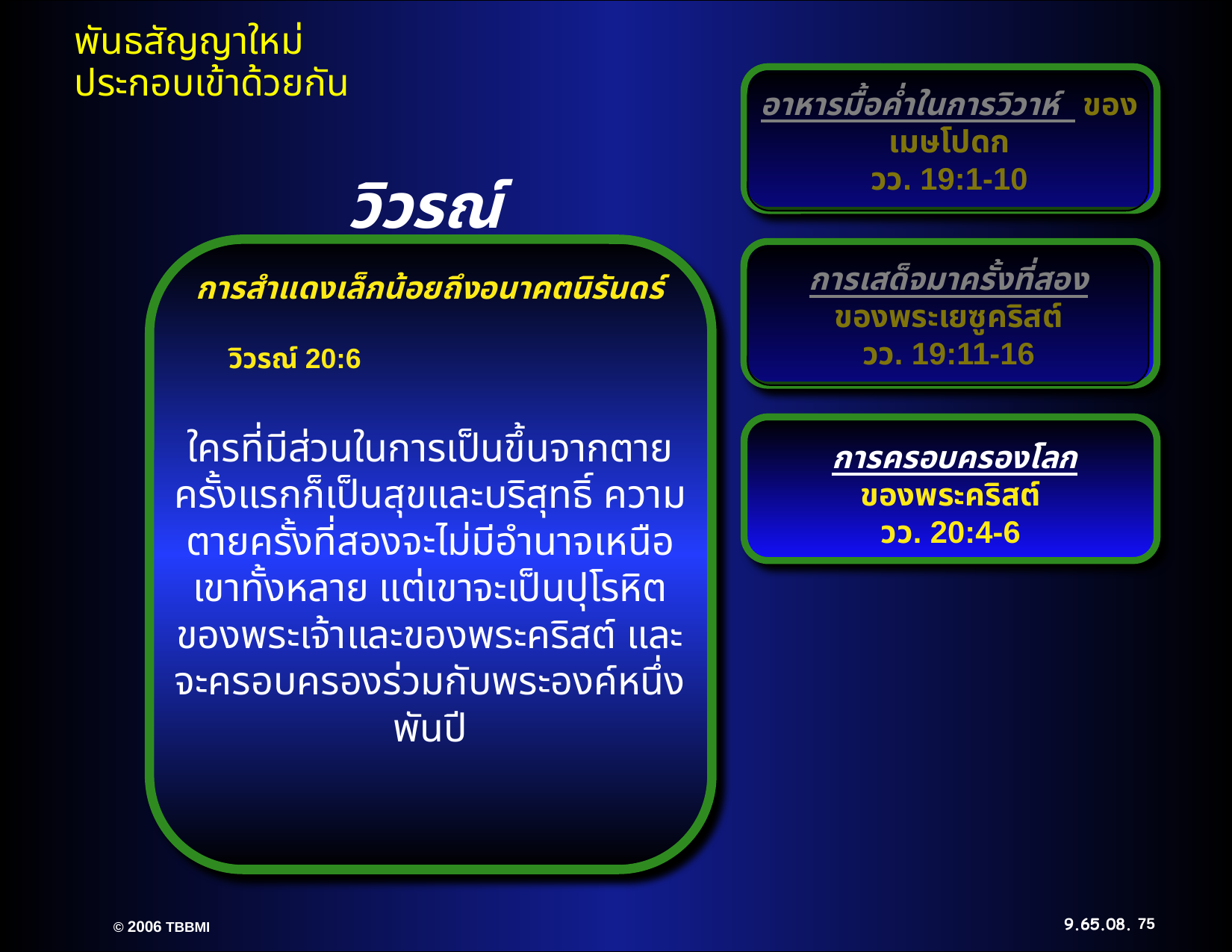

อาหารมื้อค่ำในการวิวาห์   ของเมษโปดก
วว. 19:1-10
วิวรณ์

การเสด็จมาครั้งที่สอง
ของพระเยซูคริสต์
วว. 19:11-16
การสำแดงเล็กน้อยถึงอนาคตนิรันดร์
วิวรณ์ 20:6

ใครที่มีส่วนในการเป็นขึ้นจากตายครั้งแรกก็เป็นสุขและบริสุทธิ์ ความตายครั้งที่สองจะไม่มีอำนาจเหนือเขาทั้งหลาย แต่เขาจะเป็นปุโรหิตของพระเจ้าและของพระคริสต์ และจะครอบครองร่วมกับพระองค์หนึ่งพันปี

 การครอบครองโลก
ของพระคริสต์
วว. 20:4-6

75